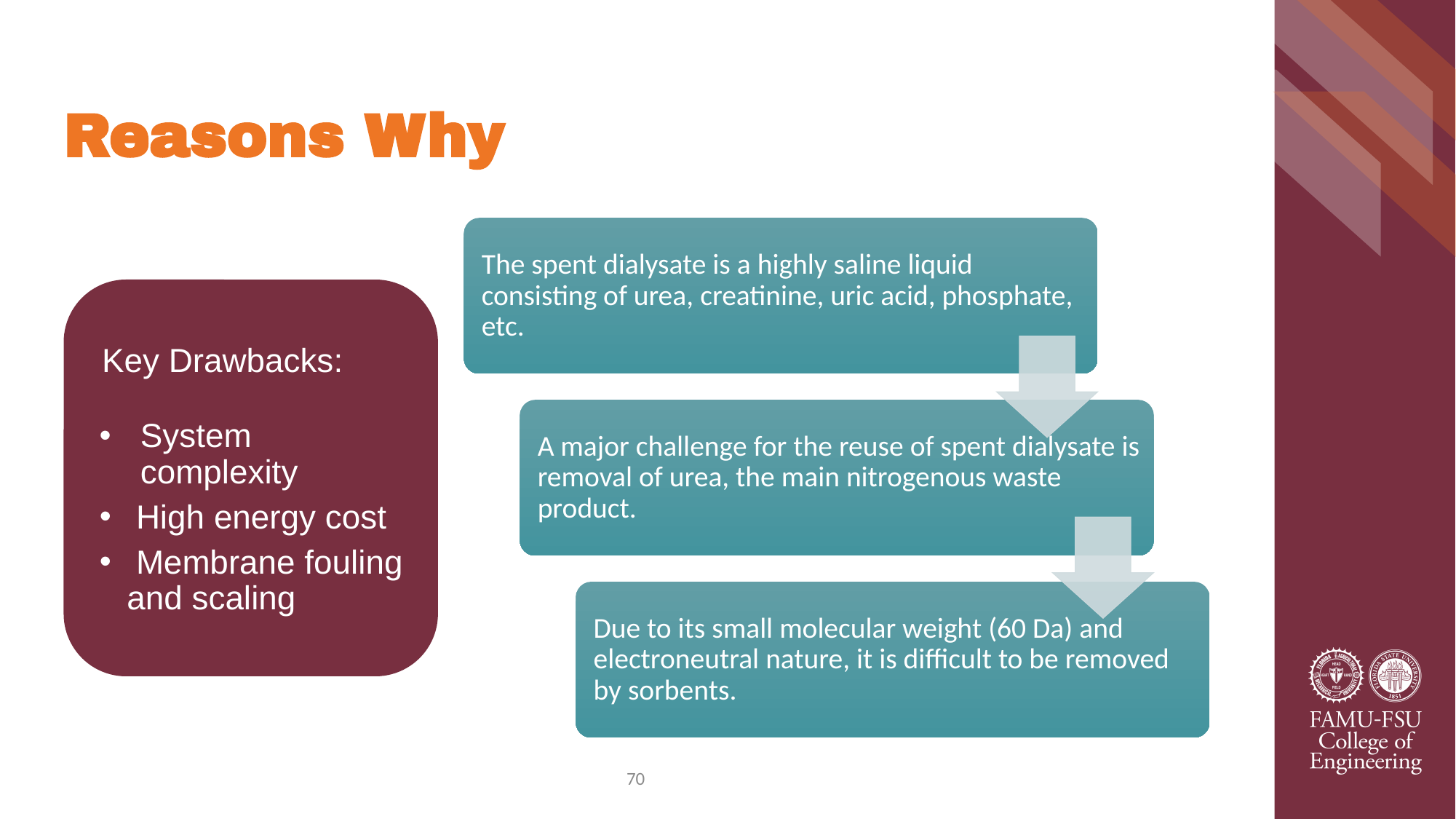

# Reasons Why
The spent dialysate is a highly saline liquid consisting of urea, creatinine, uric acid, phosphate, etc.
A major challenge for the reuse of spent dialysate is removal of urea, the main nitrogenous waste product.
Due to its small molecular weight (60 Da) and electroneutral nature, it is difficult to be removed by sorbents.

 Key Drawbacks:

System complexity
 High energy cost
 Membrane fouling and scaling

70